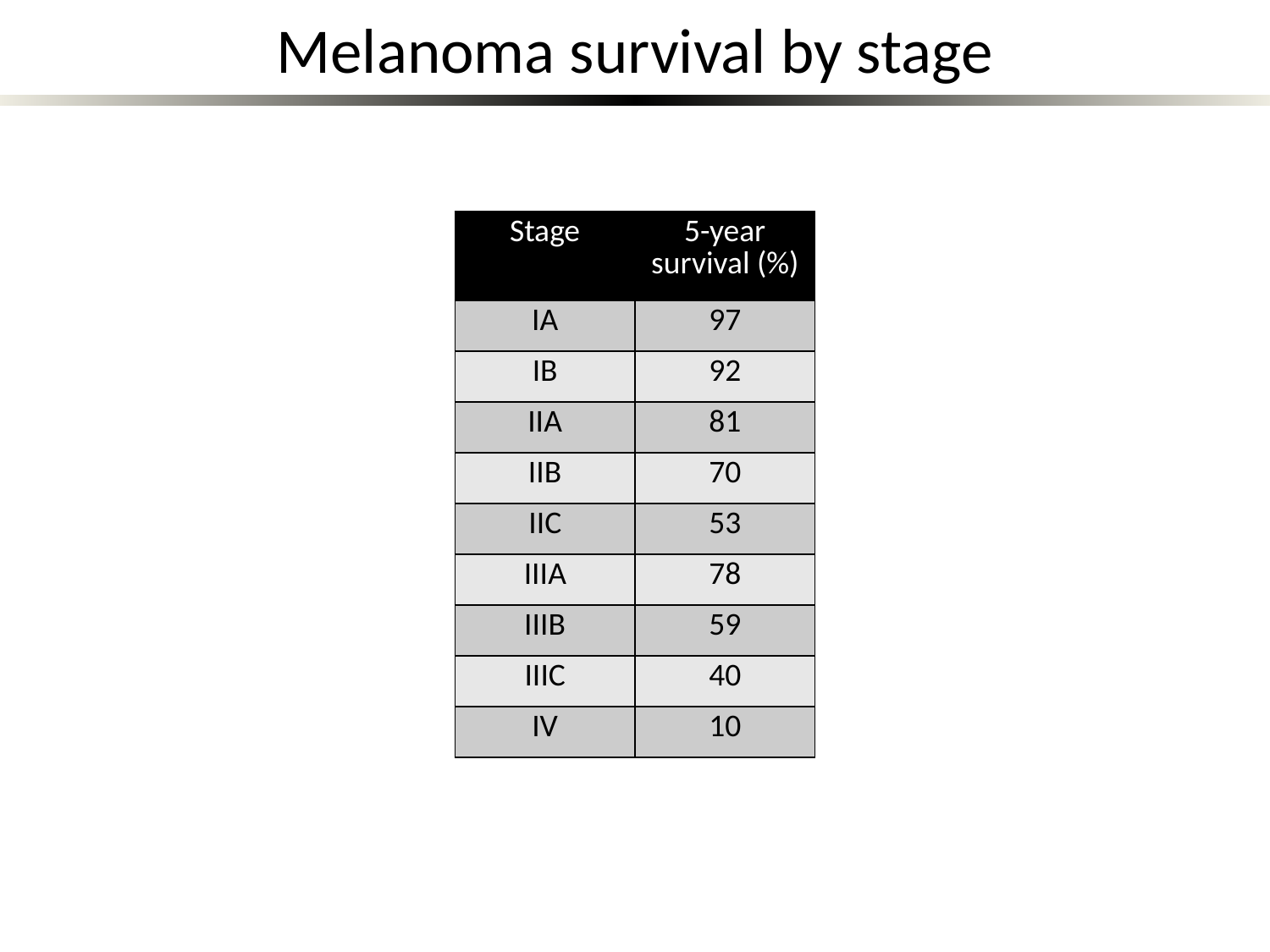

# Melanoma survival by stage

| Stage | 5-year survival (%) |
| --- | --- |
| IA | 97 |
| IB | 92 |
| IIA | 81 |
| IIB | 70 |
| IIC | 53 |
| IIIA | 78 |
| IIIB | 59 |
| IIIC | 40 |
| IV | 10 |